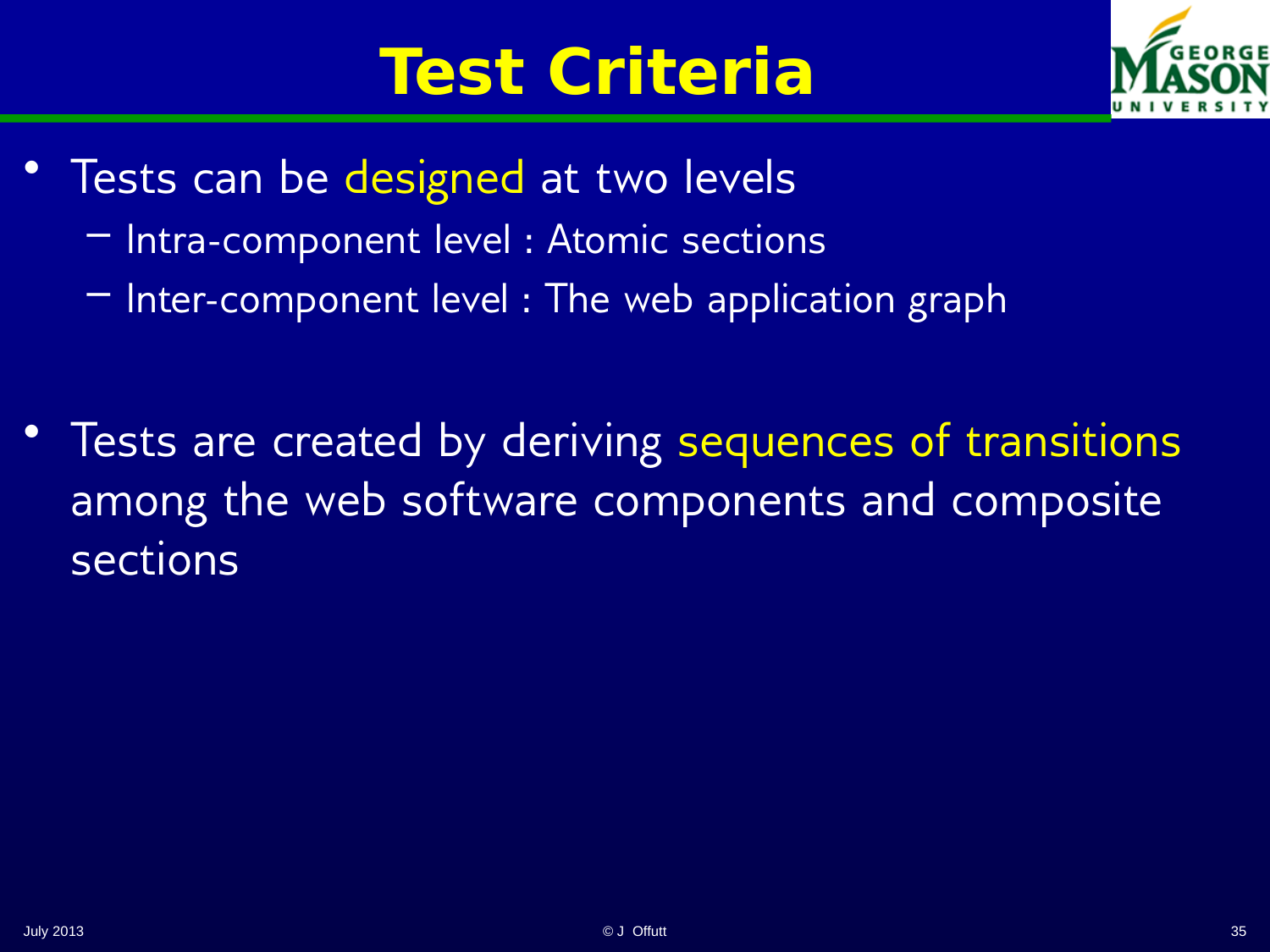

# Test Criteria
Tests can be designed at two levels
Intra-component level : Atomic sections
Inter-component level : The web application graph

Tests are created by deriving sequences of transitions among the web software components and composite sections
July 2013
© J  Offutt
35